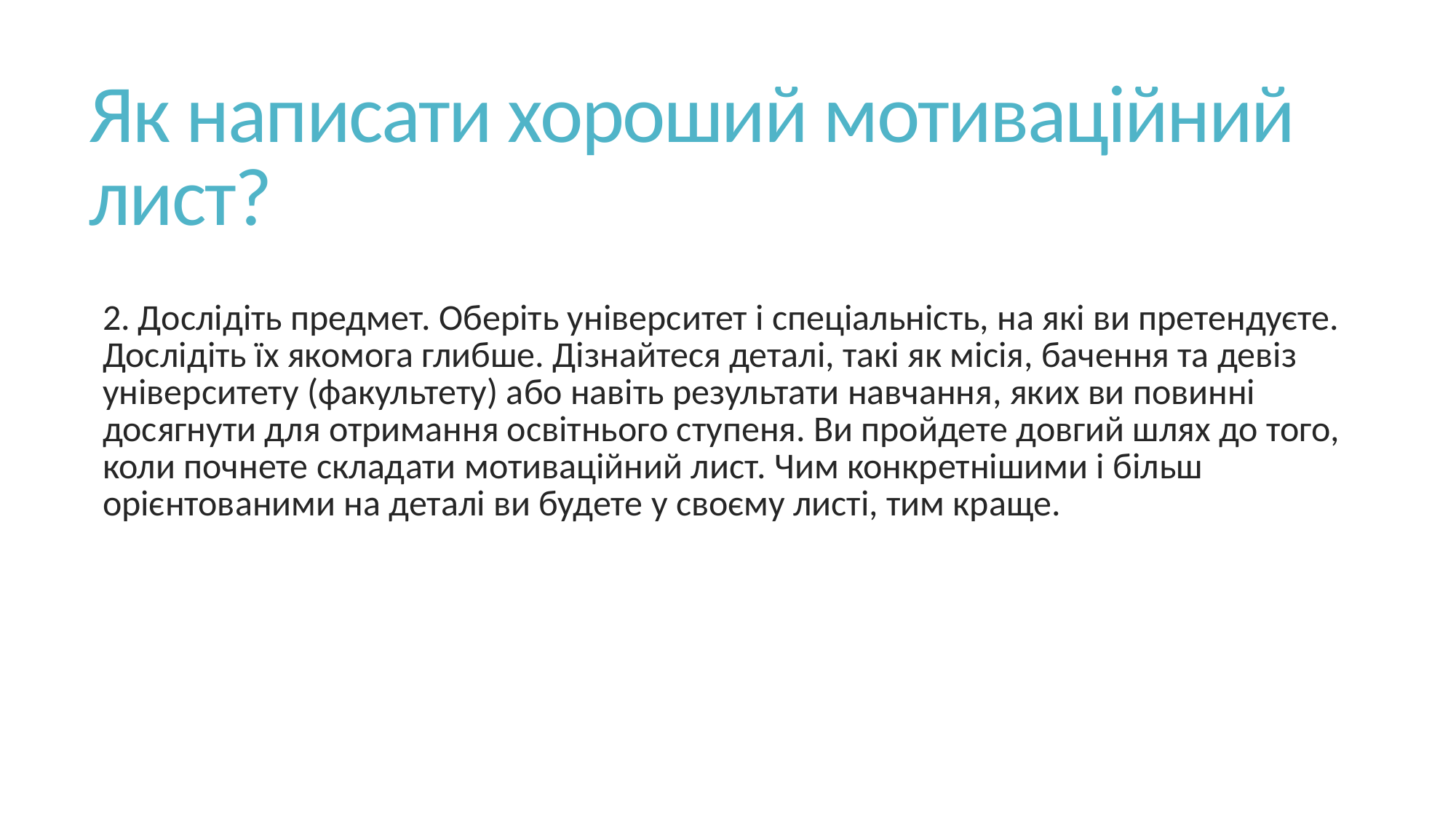

# Як написати хороший мотиваційний лист?
2. Дослідіть предмет. Оберіть університет і спеціальність, на які ви претендуєте. Дослідіть їх якомога глибше. Дізнайтеся деталі, такі як місія, бачення та девіз університету (факультету) або навіть результати навчання, яких ви повинні досягнути для отримання освітнього ступеня. Ви пройдете довгий шлях до того, коли почнете складати мотиваційний лист. Чим конкретнішими і більш орієнтованими на деталі ви будете у своєму листі, тим краще.